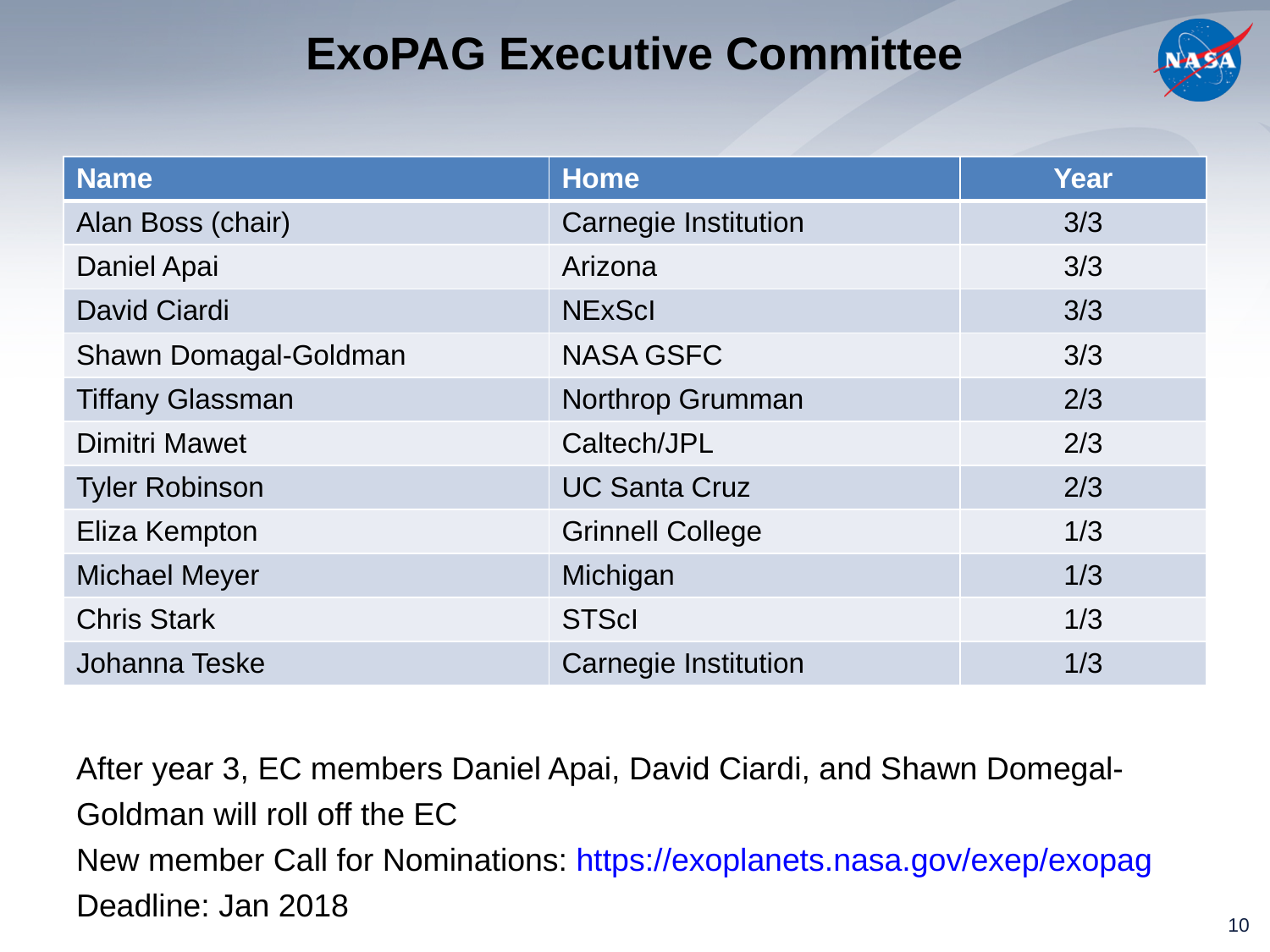

# ExoPAG Executive Committee
| Name | Home | Year |
| --- | --- | --- |
| Alan Boss (chair) | Carnegie Institution | 3/3 |
| Daniel Apai | Arizona | 3/3 |
| David Ciardi | NExScI | 3/3 |
| Shawn Domagal-Goldman | NASA GSFC | 3/3 |
| Tiffany Glassman | Northrop Grumman | 2/3 |
| Dimitri Mawet | Caltech/JPL | 2/3 |
| Tyler Robinson | UC Santa Cruz | 2/3 |
| Eliza Kempton | Grinnell College | 1/3 |
| Michael Meyer | Michigan | 1/3 |
| Chris Stark | STScI | 1/3 |
| Johanna Teske | Carnegie Institution | 1/3 |
After year 3, EC members Daniel Apai, David Ciardi, and Shawn Domegal-Goldman will roll off the EC
New member Call for Nominations: https://exoplanets.nasa.gov/exep/exopag
Deadline: Jan 2018

10